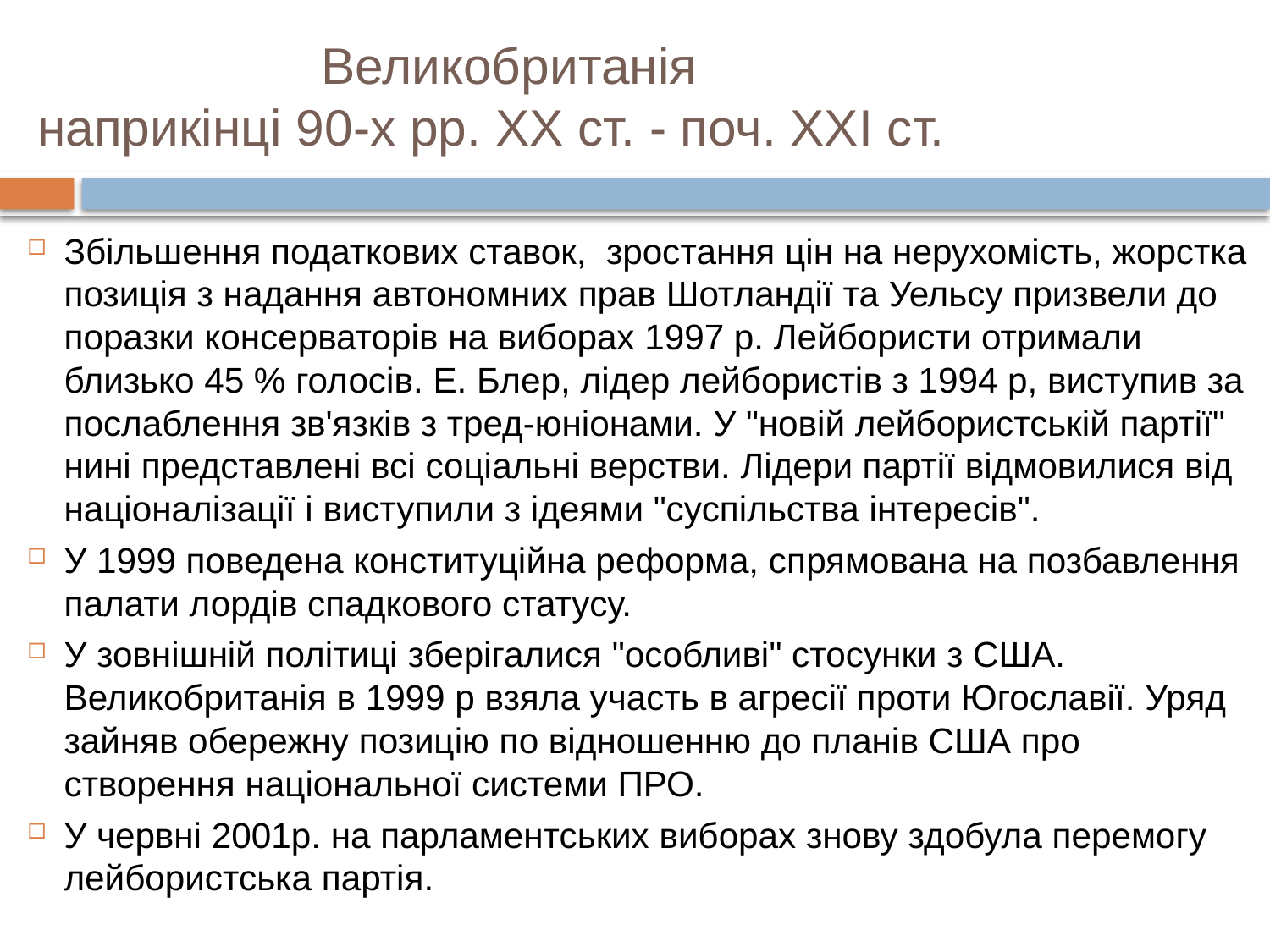

# Великобританія наприкінці 90-х рр. ХХ ст. - поч. ХХІ ст.
Збільшення податкових ставок,  зростання цін на нерухомість, жорстка позиція з надання автономних прав Шотландії та Уельсу призвели до поразки консерваторів на виборах 1997 р. Лейбористи отримали близько 45 % голосів. Е. Блер, лідер лейбористів з 1994 р, виступив за послаблення зв'язків з тред-юніонами. У "новій лейбористській партії" нині представлені всі соціальні верстви. Лідери партії відмовилися від націоналізації і виступили з ідеями "суспільства інтересів".
У 1999 поведена конституційна реформа, спрямована на позбавлення палати лордів спадкового статусу.
У зовнішній політиці зберігалися "особливі" стосунки з США. Великобританія в 1999 р взяла участь в агресії проти Югославії. Уряд зайняв обережну позицію по відношенню до планів США про створення національної системи ПРО.
У червні 2001р. на парламентських виборах знову здобула перемогу лейбористська партія.